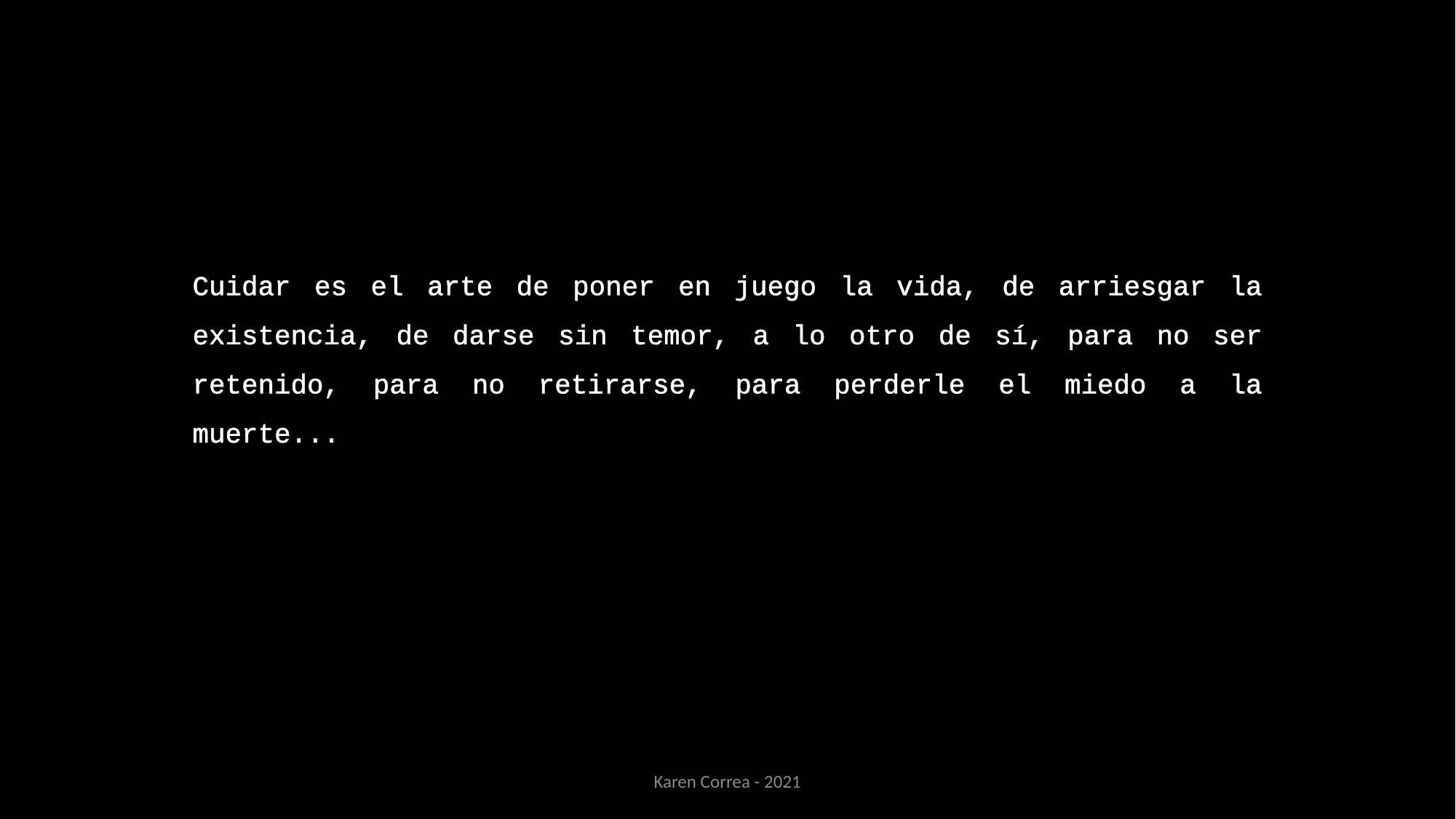

Cuidar es el arte de poner en juego la vida, de arriesgar la existencia, de darse sin temor, a lo otro de sí, para no ser retenido, para no retirarse, para perderle el miedo a la muerte...

Karen Correa - 2021